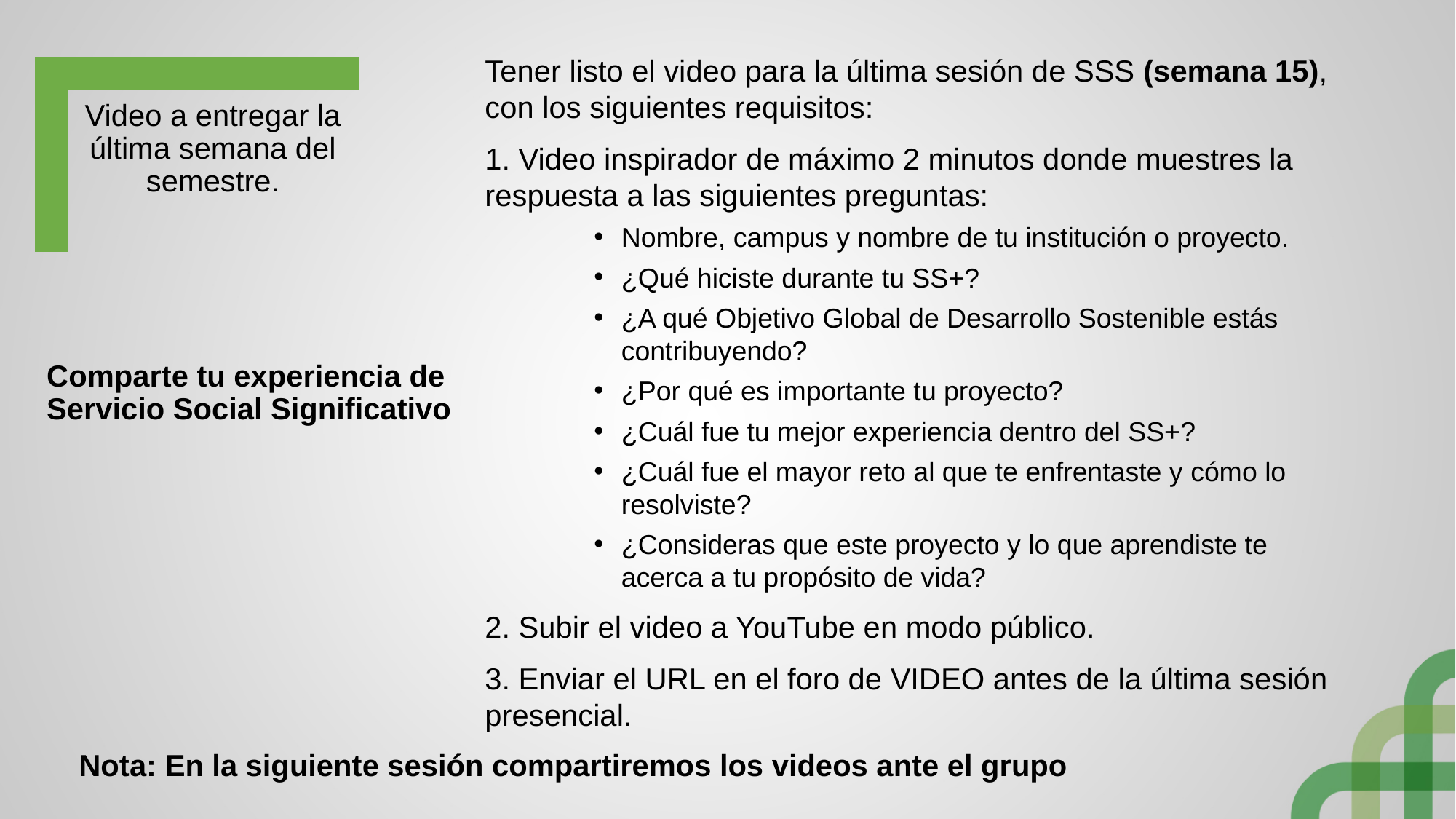

Tener listo el video para la última sesión de SSS (semana 15), con los siguientes requisitos:
1. Video inspirador de máximo 2 minutos donde muestres la respuesta a las siguientes preguntas:
Nombre, campus y nombre de tu institución o proyecto.
¿Qué hiciste durante tu SS+?
¿A qué Objetivo Global de Desarrollo Sostenible estás contribuyendo?
¿Por qué es importante tu proyecto?
¿Cuál fue tu mejor experiencia dentro del SS+?
¿Cuál fue el mayor reto al que te enfrentaste y cómo lo resolviste?
¿Consideras que este proyecto y lo que aprendiste te acerca a tu propósito de vida?
2. Subir el video a YouTube en modo público.
3. Enviar el URL en el foro de VIDEO antes de la última sesión presencial.

Video a entregar la última semana del semestre.

# Comparte tu experiencia de Servicio Social Significativo
Nota: En la siguiente sesión compartiremos los videos ante el grupo